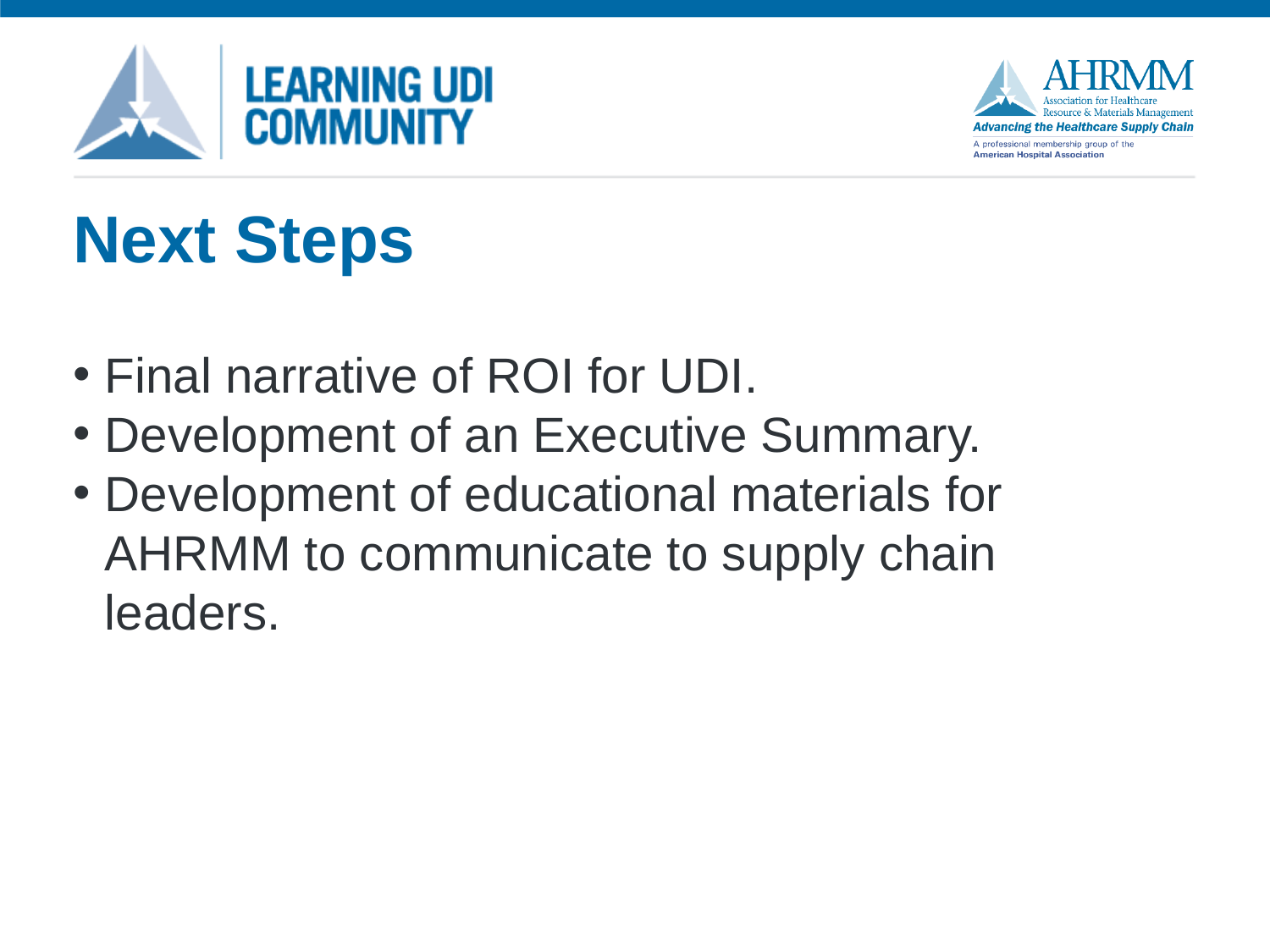

# Next Steps
Final narrative of ROI for UDI.
Development of an Executive Summary.
Development of educational materials for AHRMM to communicate to supply chain leaders.